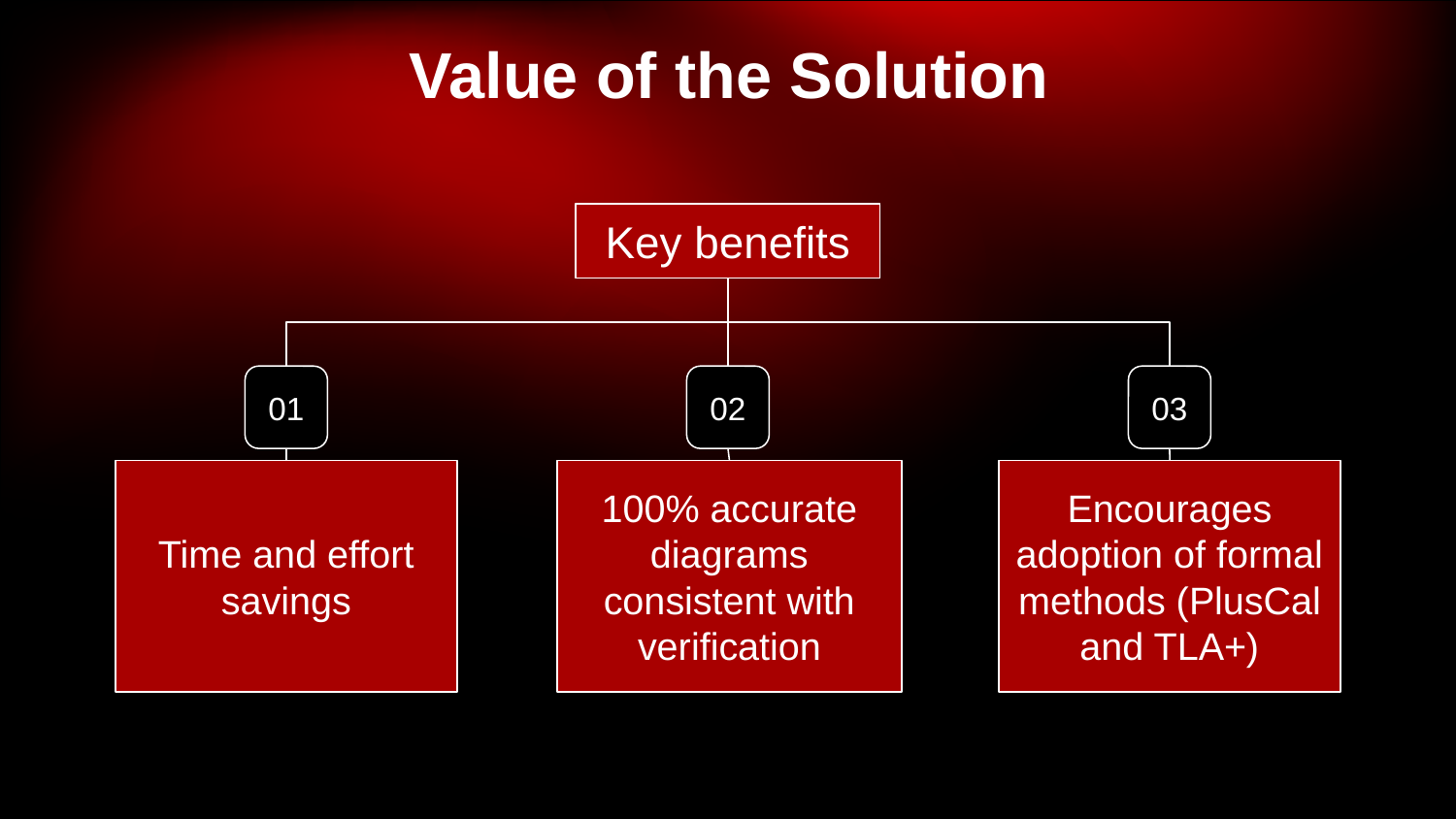

Value of the Solution
Key benefits
01
02
03
Time and effort savings
100% accurate diagrams consistent with verification
Encourages adoption of formal methods (PlusCal and TLA+)